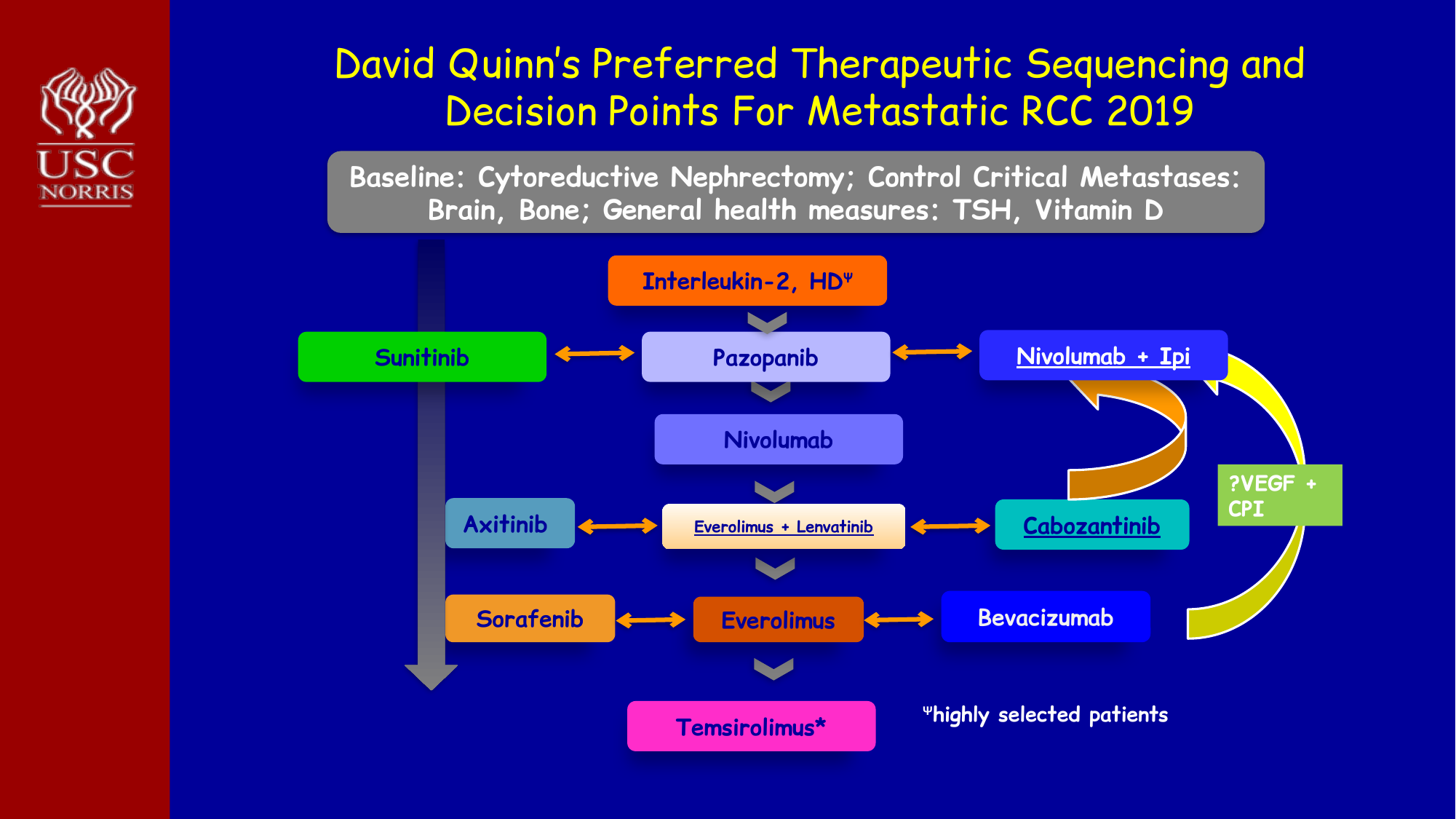

# David Quinn’s Preferred Therapeutic Sequencing and Decision Points For Metastatic RCC 2019
Baseline: Cytoreductive Nephrectomy; Control Critical Metastases: Brain, Bone; General health measures: TSH, Vitamin D

Interleukin-2, HDΨ

Nivolumab + Ipi
Pazopanib
Sunitinib

Nivolumab

?VEGF + CPI

Axitinib
Cabozantinib
Everolimus + Lenvatinib

Bevacizumab
Sorafenib
Everolimus

Ψhighly selected patients
Temsirolimus*